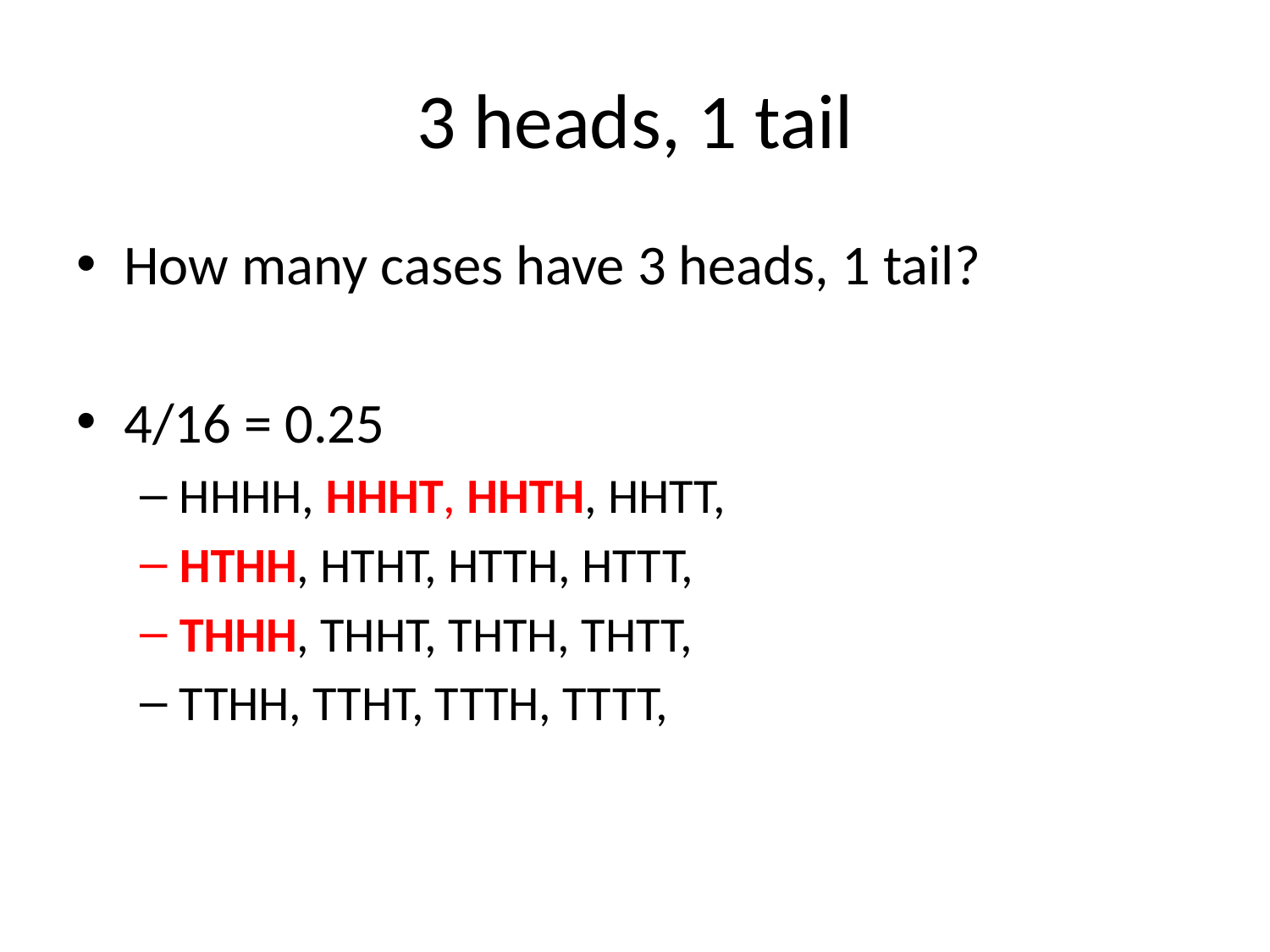

# 3 heads, 1 tail
How many cases have 3 heads, 1 tail?

4/16 = 0.25
HHHH, HHHT, HHTH, HHTT,
HTHH, HTHT, HTTH, HTTT,
THHH, THHT, THTH, THTT,
TTHH, TTHT, TTTH, TTTT,